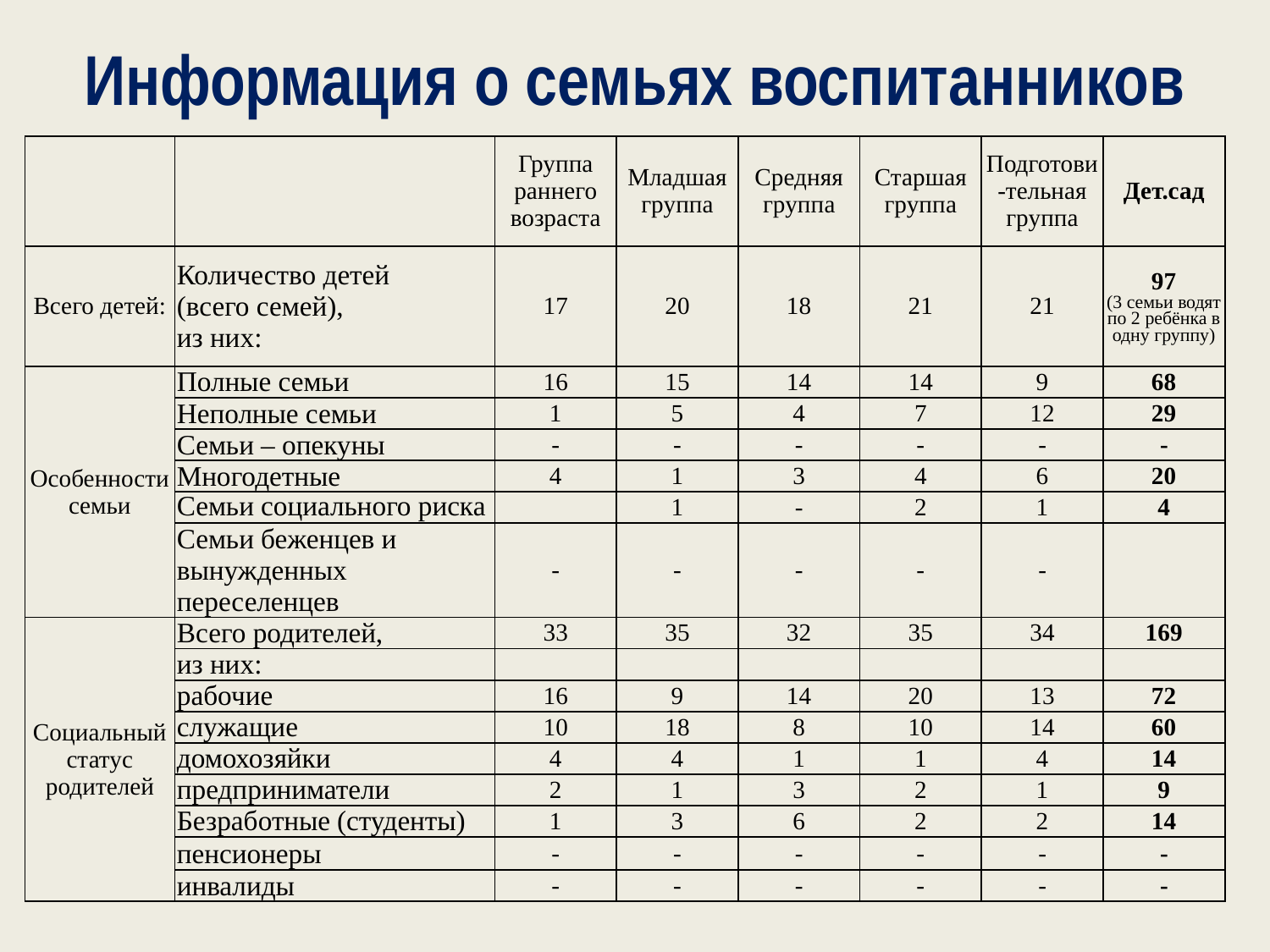

# Информация о семьях воспитанников
|  |  | Группа раннего возраста | Младшая группа | Средняя группа | Старшая группа | Подготови-тельная группа | Дет.сад |
| --- | --- | --- | --- | --- | --- | --- | --- |
| Всего детей: | Количество детей (всего семей), из них: | 17 | 20 | 18 | 21 | 21 | 97 (3 семьи водят по 2 ребёнка в одну группу) |
| Особенности семьи | Полные семьи | 16 | 15 | 14 | 14 | 9 | 68 |
|  | Неполные семьи | 1 | 5 | 4 | 7 | 12 | 29 |
|  | Семьи – опекуны | - | - | - | - | - | - |
|  | Многодетные | 4 | 1 | 3 | 4 | 6 | 20 |
|  | Семьи социального риска |  | 1 | - | 2 | 1 | 4 |
|  | Семьи беженцев и вынужденных переселенцев | - | - | - | - | - |  |
| Социальный статус родителей | Всего родителей, | 33 | 35 | 32 | 35 | 34 | 169 |
|  | из них: |  |  |  |  |  |  |
|  | рабочие | 16 | 9 | 14 | 20 | 13 | 72 |
|  | служащие | 10 | 18 | 8 | 10 | 14 | 60 |
|  | домохозяйки | 4 | 4 | 1 | 1 | 4 | 14 |
|  | предприниматели | 2 | 1 | 3 | 2 | 1 | 9 |
|  | Безработные (студенты) | 1 | 3 | 6 | 2 | 2 | 14 |
|  | пенсионеры | - | - | - | - | - | - |
|  | инвалиды | - | - | - | - | - | - |